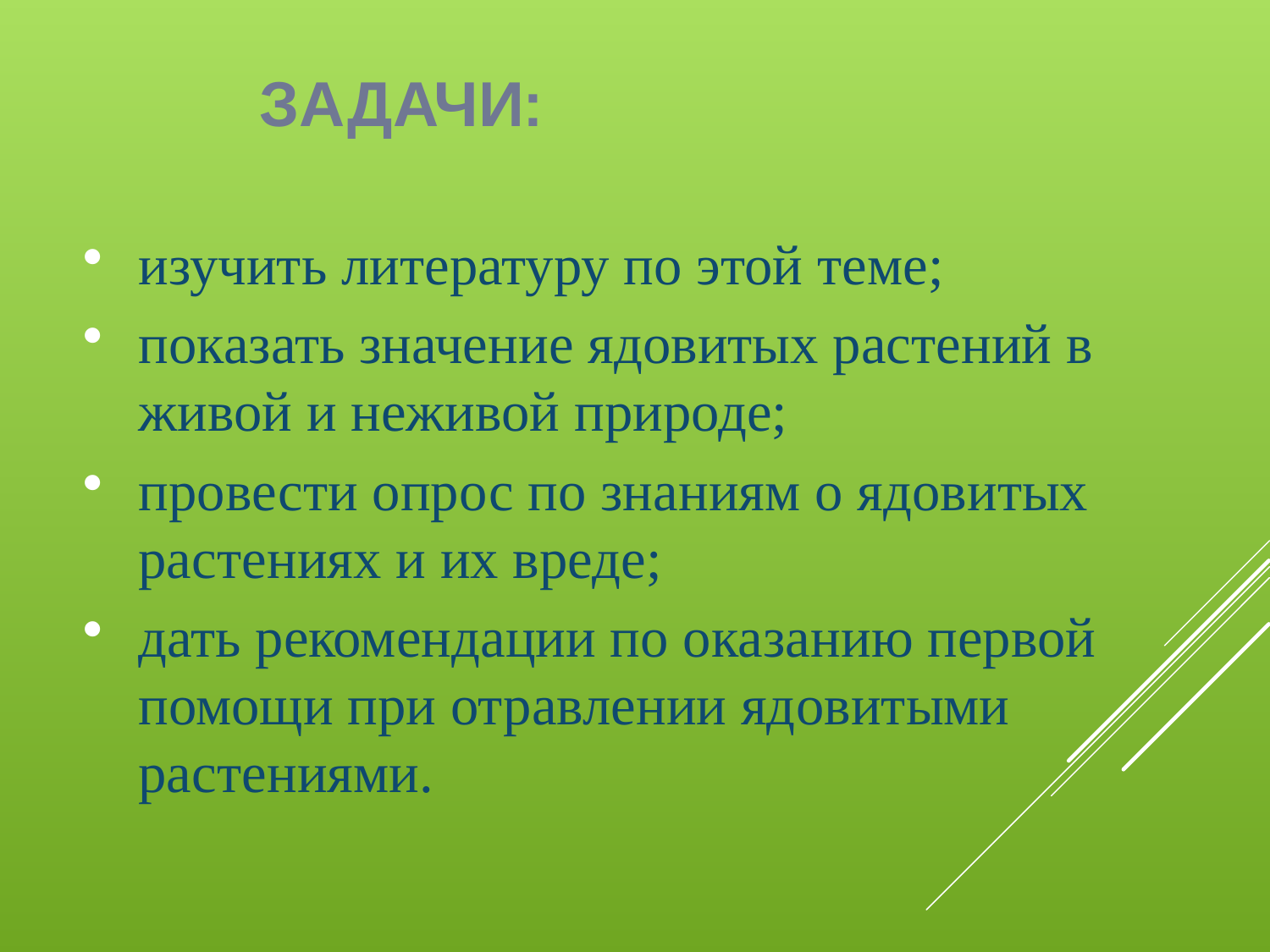

# Задачи:
изучить литературу по этой теме;
показать значение ядовитых растений в живой и неживой природе;
провести опрос по знаниям о ядовитых растениях и их вреде;
дать рекомендации по оказанию первой помощи при отравлении ядовитыми растениями.